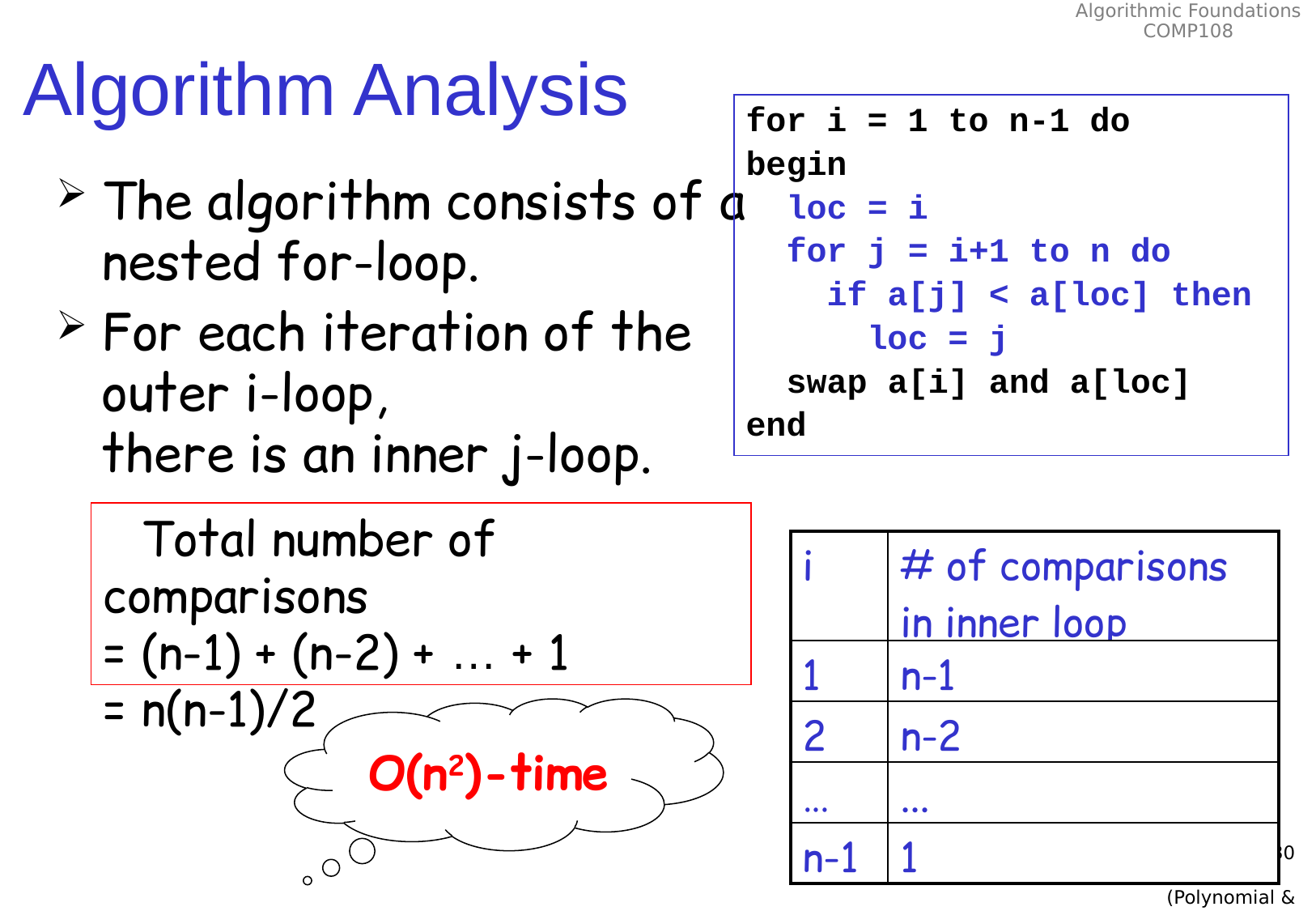

# Algorithm Analysis
for i = 1 to n-1 do
begin
  loc = i
  for j = i+1 to n do
    if a[j] < a[loc] then
      loc = j
  swap a[i] and a[loc]
end
The algorithm consists of a nested for-loop.
For each iteration of the outer i-loop,
there is an inner j-loop.
Total number of comparisons
= (n-1) + (n-2) + … + 1
= n(n-1)/2
| i | # of comparisons in inner loop |
| --- | --- |
| 1 | n-1 |
| 2 | n-2 |
| … | ... |
| n-1 | 1 |
O(n2)-time
30

(Polynomial & Exponential)